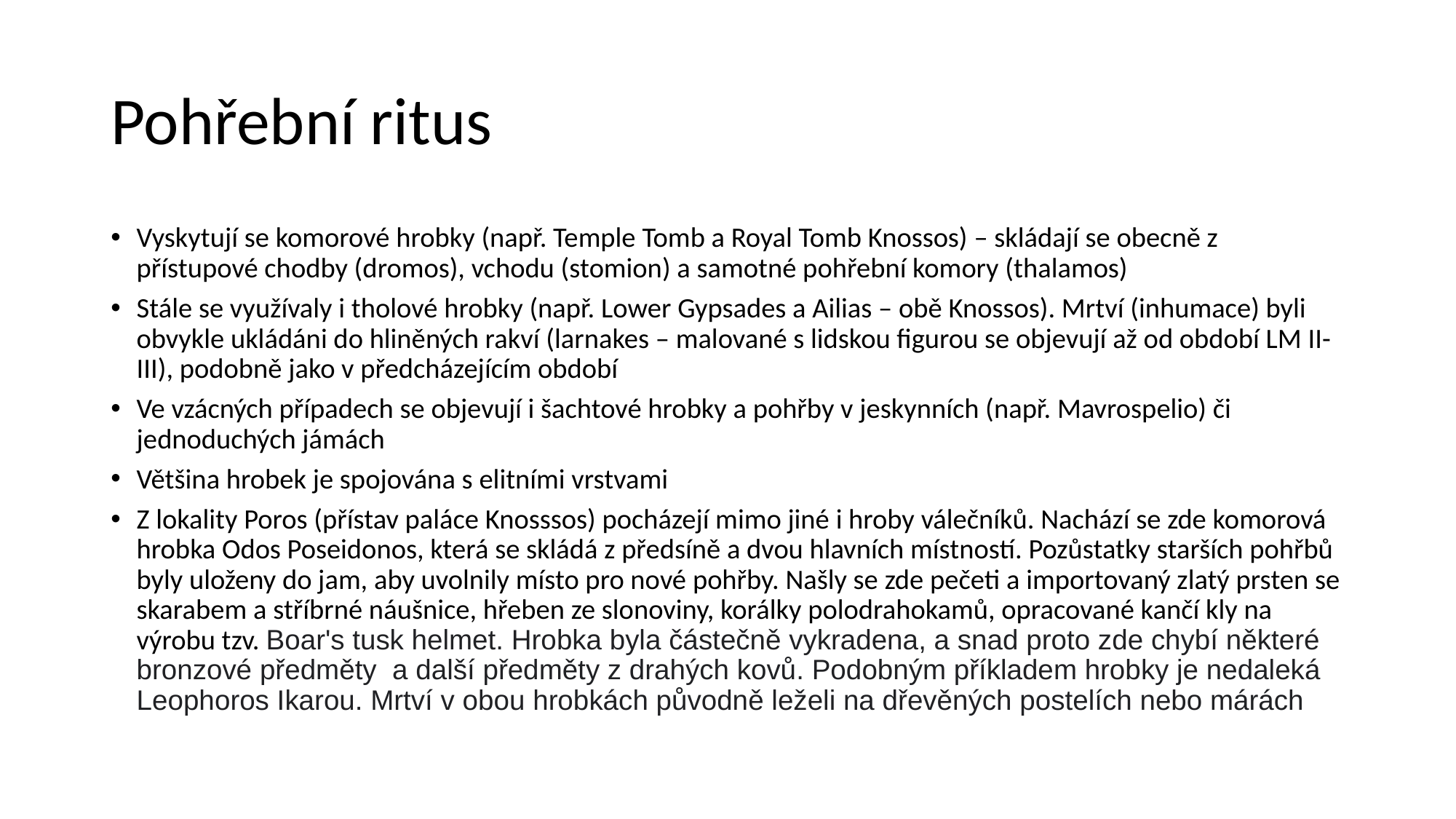

# Pohřební ritus
Vyskytují se komorové hrobky (např. Temple Tomb a Royal Tomb Knossos) – skládají se obecně z přístupové chodby (dromos), vchodu (stomion) a samotné pohřební komory (thalamos)
Stále se využívaly i tholové hrobky (např. Lower Gypsades a Ailias – obě Knossos). Mrtví (inhumace) byli obvykle ukládáni do hliněných rakví (larnakes – malované s lidskou figurou se objevují až od období LM II-III), podobně jako v předcházejícím období
Ve vzácných případech se objevují i šachtové hrobky a pohřby v jeskynních (např. Mavrospelio) či jednoduchých jámách
Většina hrobek je spojována s elitními vrstvami
Z lokality Poros (přístav paláce Knosssos) pocházejí mimo jiné i hroby válečníků. Nachází se zde komorová hrobka Odos Poseidonos, která se skládá z předsíně a dvou hlavních místností. Pozůstatky starších pohřbů byly uloženy do jam, aby uvolnily místo pro nové pohřby. Našly se zde pečeti a importovaný zlatý prsten se skarabem a stříbrné náušnice, hřeben ze slonoviny, korálky polodrahokamů, opracované kančí kly na výrobu tzv. Boar's tusk helmet. Hrobka byla částečně vykradena, a snad proto zde chybí některé bronzové předměty  a další předměty z drahých kovů. Podobným příkladem hrobky je nedaleká Leophoros Ikarou. Mrtví v obou hrobkách původně leželi na dřevěných postelích nebo márách